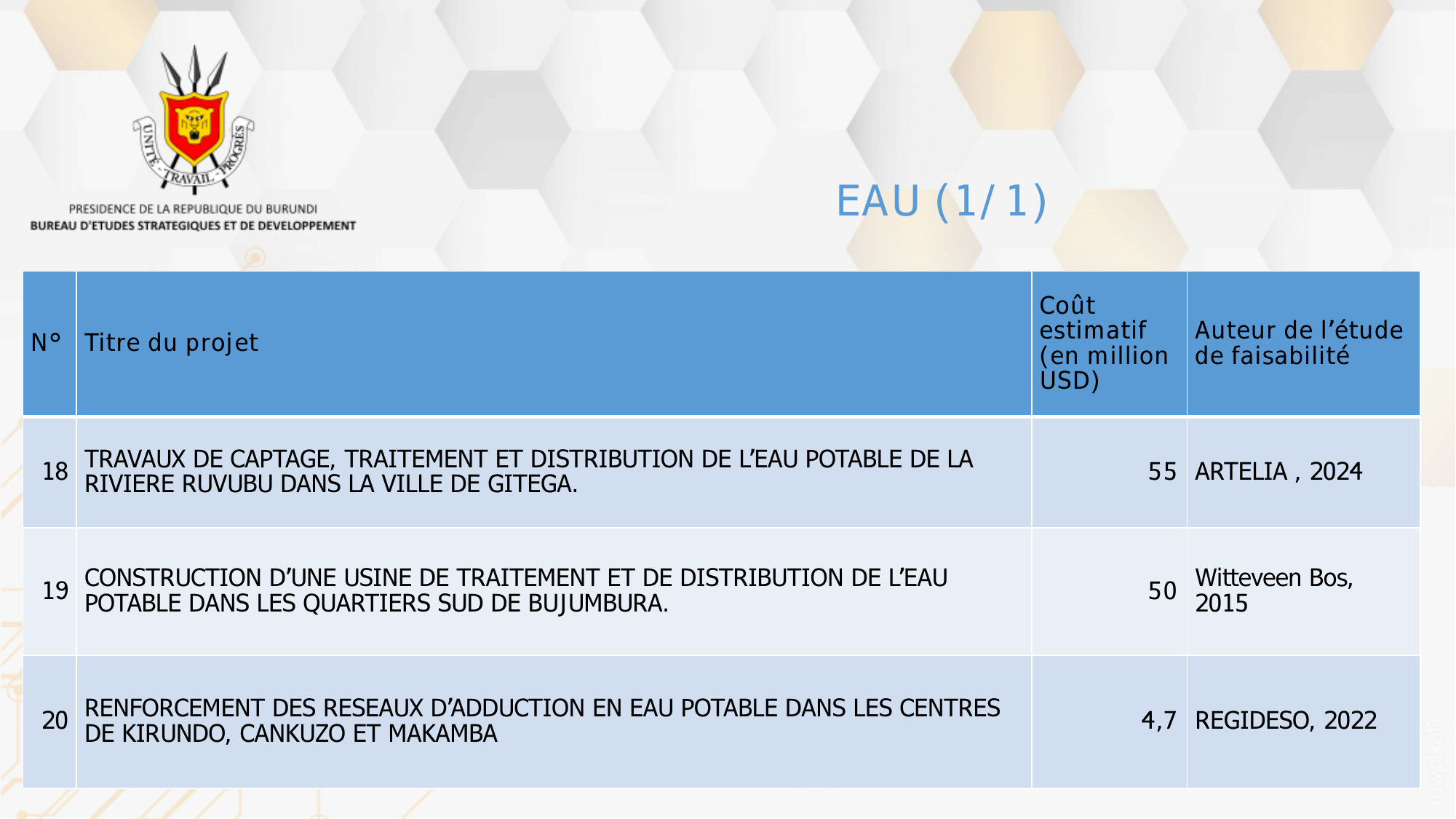

# EAU (1/1)

| N° | Titre du projet | Coût estimatif (en million USD) | Auteur de l’étude de faisabilité |
| --- | --- | --- | --- |
| 18 | TRAVAUX DE CAPTAGE, TRAITEMENT ET DISTRIBUTION DE L’EAU POTABLE DE LA RIVIERE RUVUBU DANS LA VILLE DE GITEGA. | 55 | ARTELIA , 2024 |
| 19 | CONSTRUCTION D’UNE USINE DE TRAITEMENT ET DE DISTRIBUTION DE L’EAU POTABLE DANS LES QUARTIERS SUD DE BUJUMBURA. | 50 | Witteveen Bos, 2015 |
| 20 | RENFORCEMENT DES RESEAUX D’ADDUCTION EN EAU POTABLE DANS LES CENTRES DE KIRUNDO, CANKUZO ET MAKAMBA | 4,7 | REGIDESO, 2022 |